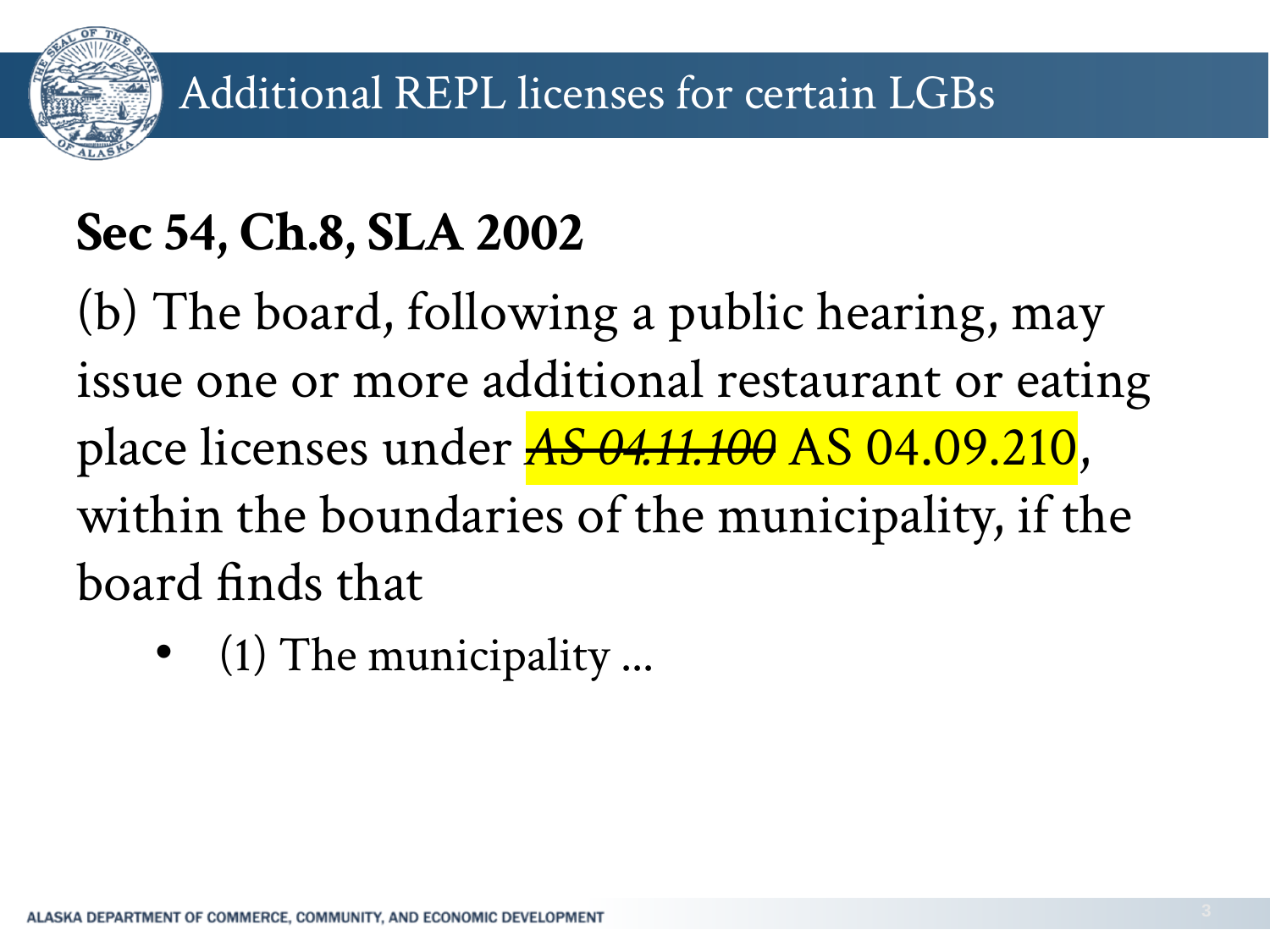

# Additional REPL licenses for certain LGBs
Sec 54, Ch.8, SLA 2002
(b) The board, following a public hearing, may issue one or more additional restaurant or eating place licenses under AS 04.11.100 AS 04.09.210, within the boundaries of the municipality, if the board finds that
(1) The municipality ...
3